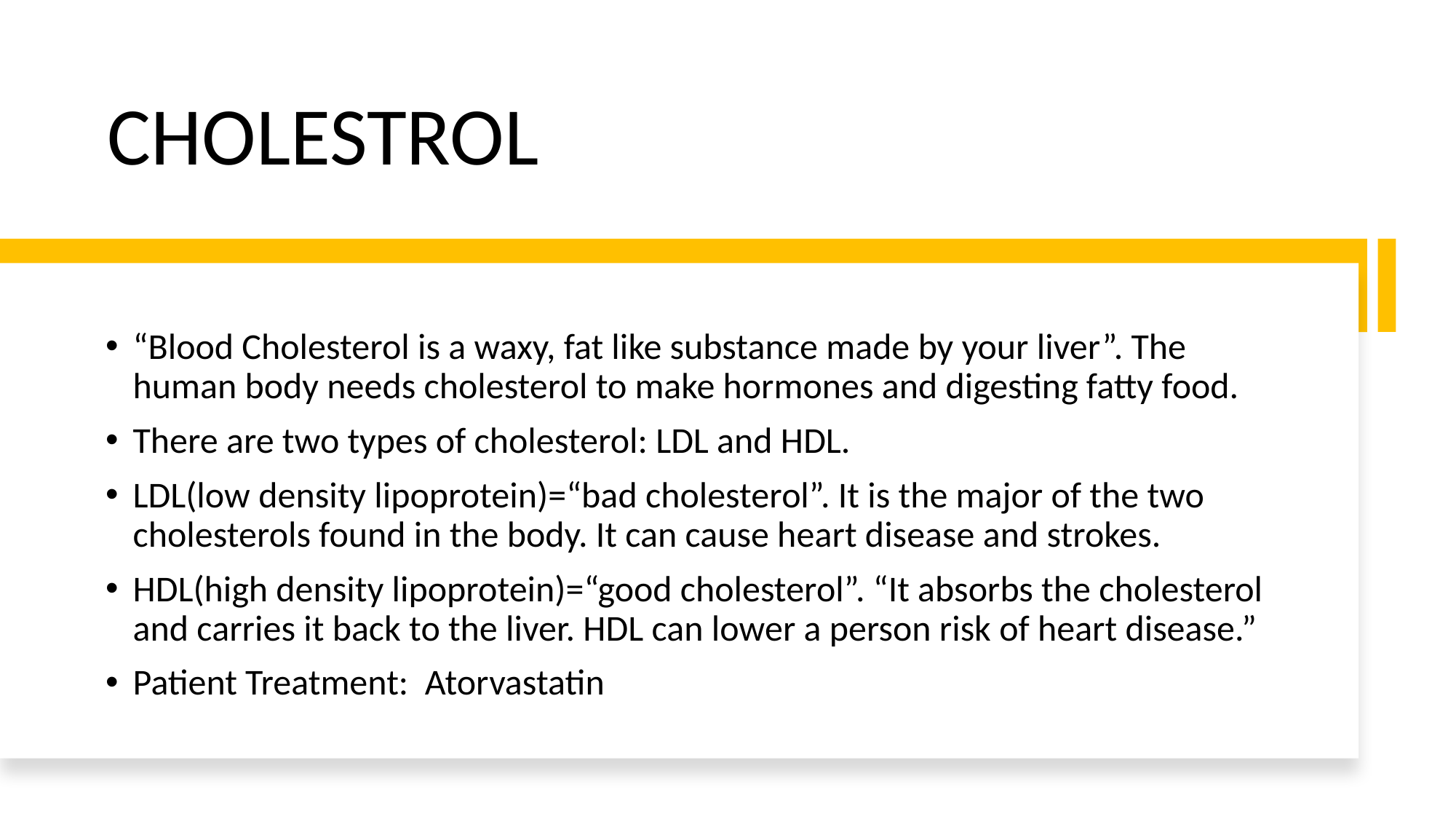

# CHOLESTROL

“Blood Cholesterol is a waxy, fat like substance made by your liver”. The human body needs cholesterol to make hormones and digesting fatty food.
There are two types of cholesterol: LDL and HDL.
LDL(low density lipoprotein)=“bad cholesterol”. It is the major of the two cholesterols found in the body. It can cause heart disease and strokes.
HDL(high density lipoprotein)=“good cholesterol”. “It absorbs the cholesterol and carries it back to the liver. HDL can lower a person risk of heart disease.”
Patient Treatment:  Atorvastatin